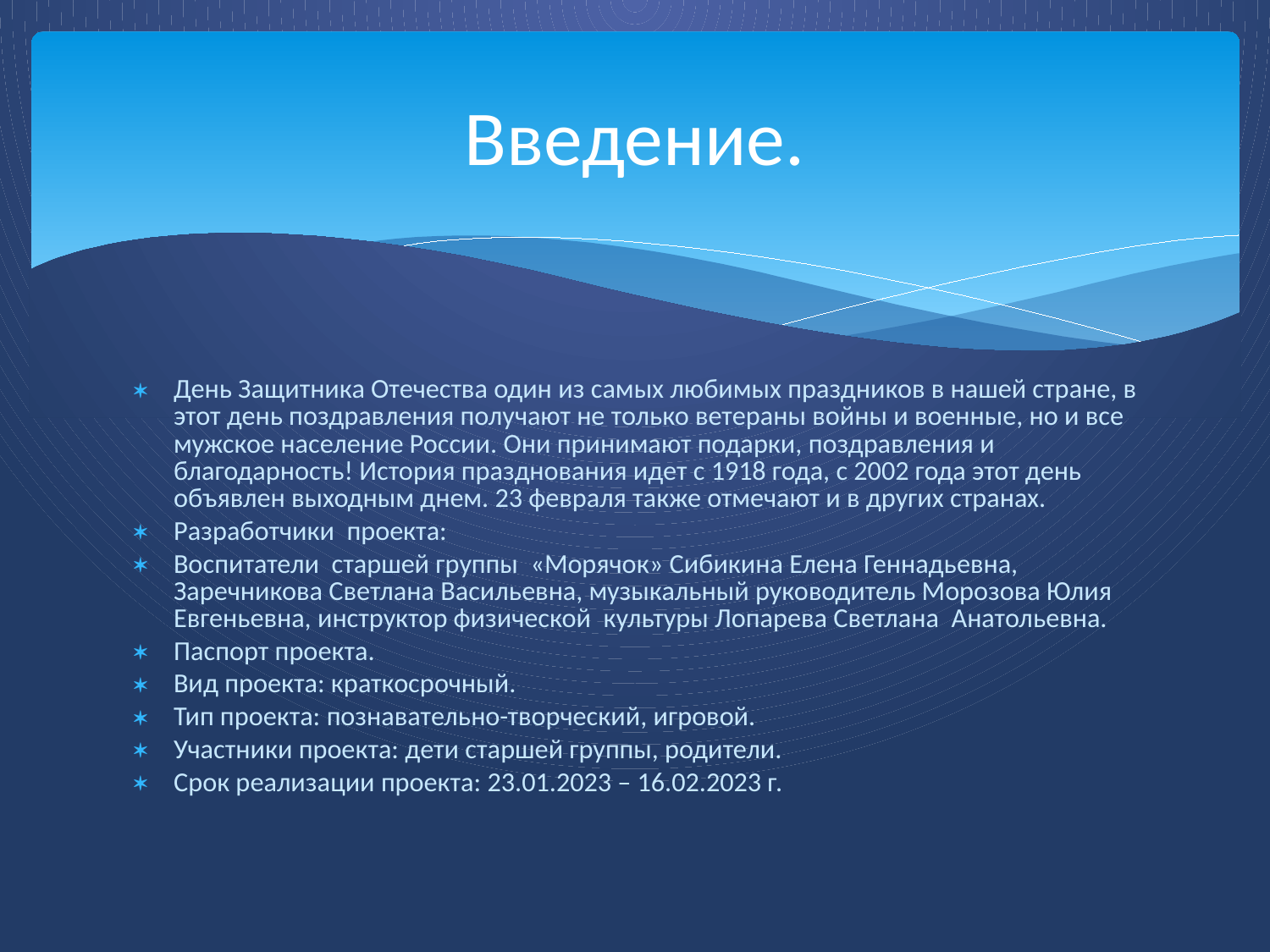

# Введение.
День Защитника Отечества один из самых любимых праздников в нашей стране, в этот день поздравления получают не только ветераны войны и военные, но и все мужское население России. Они принимают подарки, поздравления и благодарность! История празднования идет с 1918 года, с 2002 года этот день объявлен выходным днем. 23 февраля также отмечают и в других странах.
Разработчики  проекта:
Воспитатели  старшей группы  «Морячок» Сибикина Елена Геннадьевна, Заречникова Светлана Васильевна, музыкальный руководитель Морозова Юлия Евгеньевна, инструктор физической  культуры Лопарева Светлана  Анатольевна.
Паспорт проекта.
Вид проекта: краткосрочный.
Тип проекта: познавательно-творческий, игровой.
Участники проекта: дети старшей группы, родители.
Срок реализации проекта: 23.01.2023 – 16.02.2023 г.